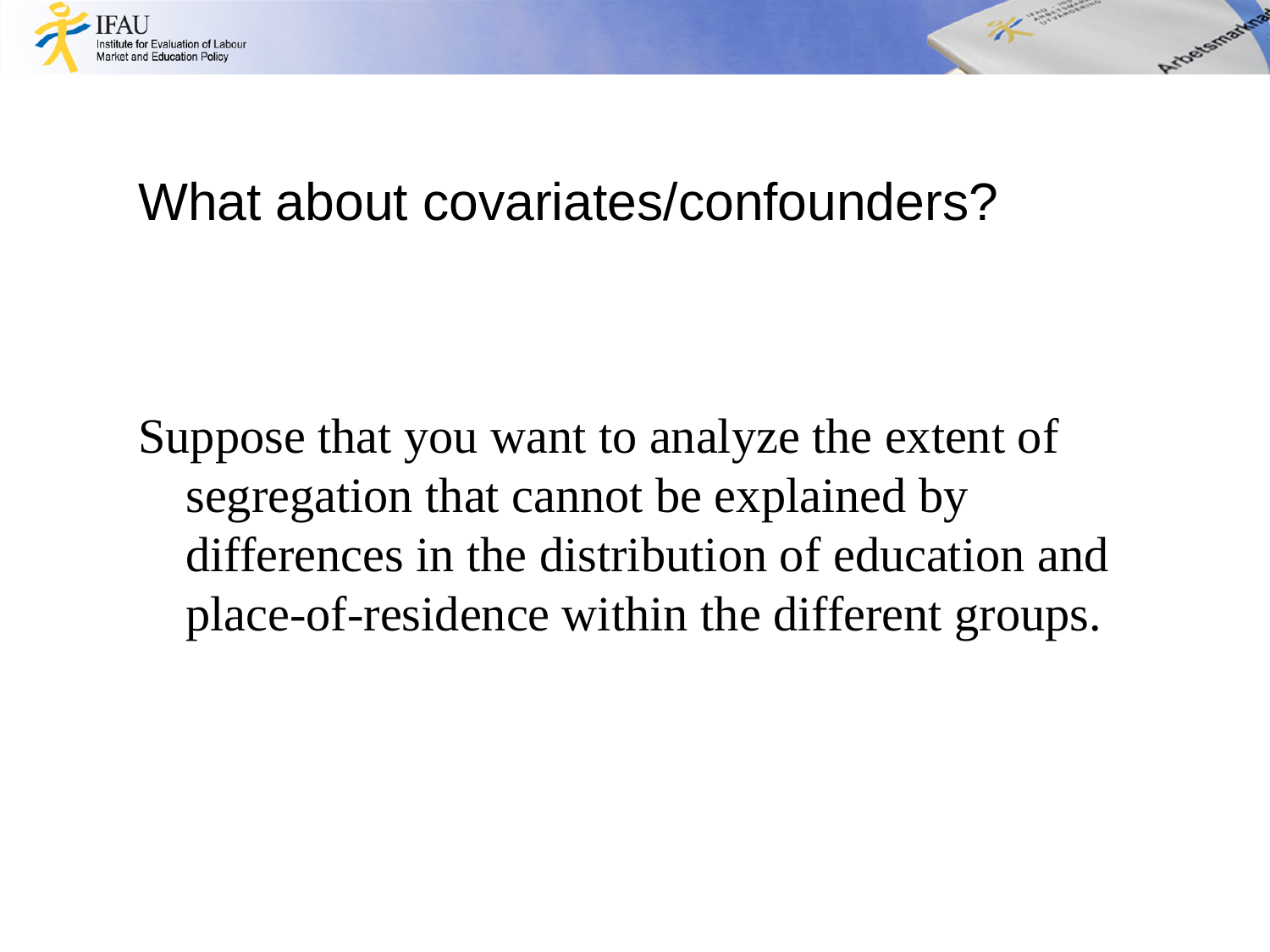

# What about covariates/confounders?

Suppose that you want to analyze the extent of segregation that cannot be explained by differences in the distribution of education and place-of-residence within the different groups.